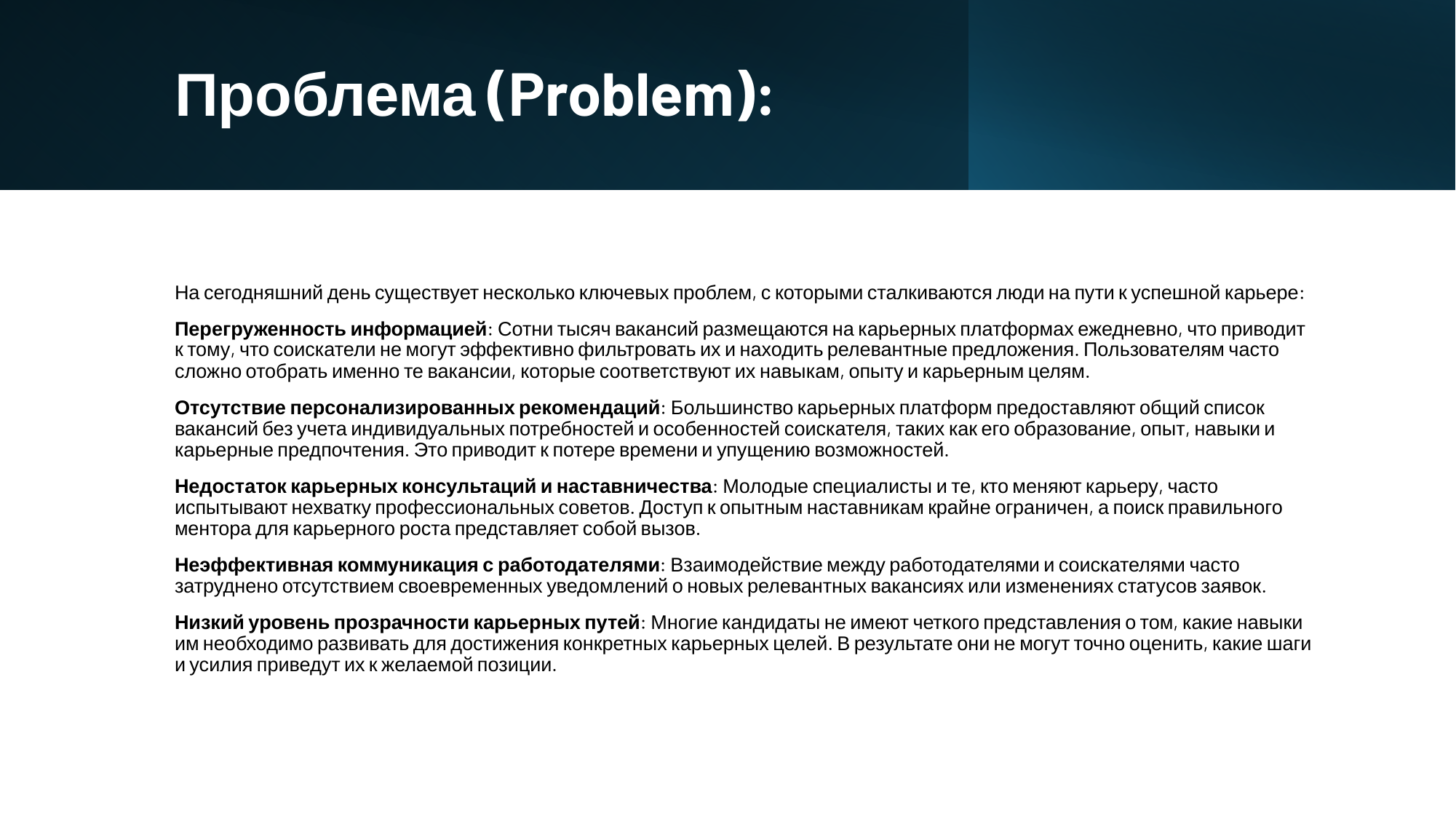

# Проблема (Problem):
На сегодняшний день существует несколько ключевых проблем, с которыми сталкиваются люди на пути к успешной карьере:
Перегруженность информацией: Сотни тысяч вакансий размещаются на карьерных платформах ежедневно, что приводит к тому, что соискатели не могут эффективно фильтровать их и находить релевантные предложения. Пользователям часто сложно отобрать именно те вакансии, которые соответствуют их навыкам, опыту и карьерным целям.
Отсутствие персонализированных рекомендаций: Большинство карьерных платформ предоставляют общий список вакансий без учета индивидуальных потребностей и особенностей соискателя, таких как его образование, опыт, навыки и карьерные предпочтения. Это приводит к потере времени и упущению возможностей.
Недостаток карьерных консультаций и наставничества: Молодые специалисты и те, кто меняют карьеру, часто испытывают нехватку профессиональных советов. Доступ к опытным наставникам крайне ограничен, а поиск правильного ментора для карьерного роста представляет собой вызов.
Неэффективная коммуникация с работодателями: Взаимодействие между работодателями и соискателями часто затруднено отсутствием своевременных уведомлений о новых релевантных вакансиях или изменениях статусов заявок.
Низкий уровень прозрачности карьерных путей: Многие кандидаты не имеют четкого представления о том, какие навыки им необходимо развивать для достижения конкретных карьерных целей. В результате они не могут точно оценить, какие шаги и усилия приведут их к желаемой позиции.